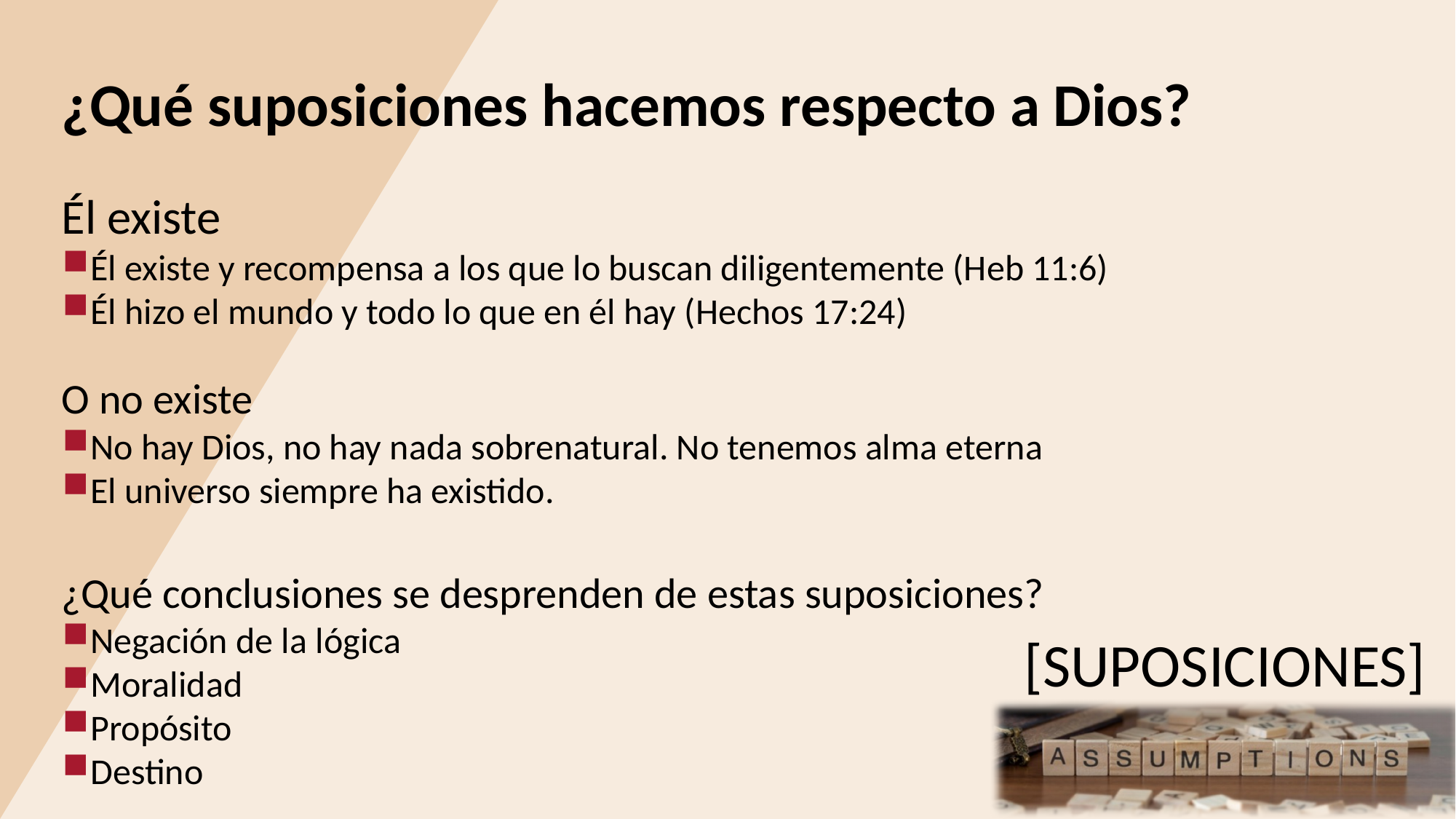

¿Qué suposiciones hacemos respecto a Dios?

Él existe
Él existe y recompensa a los que lo buscan diligentemente (Heb 11:6)
Él hizo el mundo y todo lo que en él hay (Hechos 17:24)

O no existe
No hay Dios, no hay nada sobrenatural. No tenemos alma eterna
El universo siempre ha existido.

¿Qué conclusiones se desprenden de estas suposiciones?
Negación de la lógica
Moralidad
Propósito
Destino

[SUPOSICIONES]